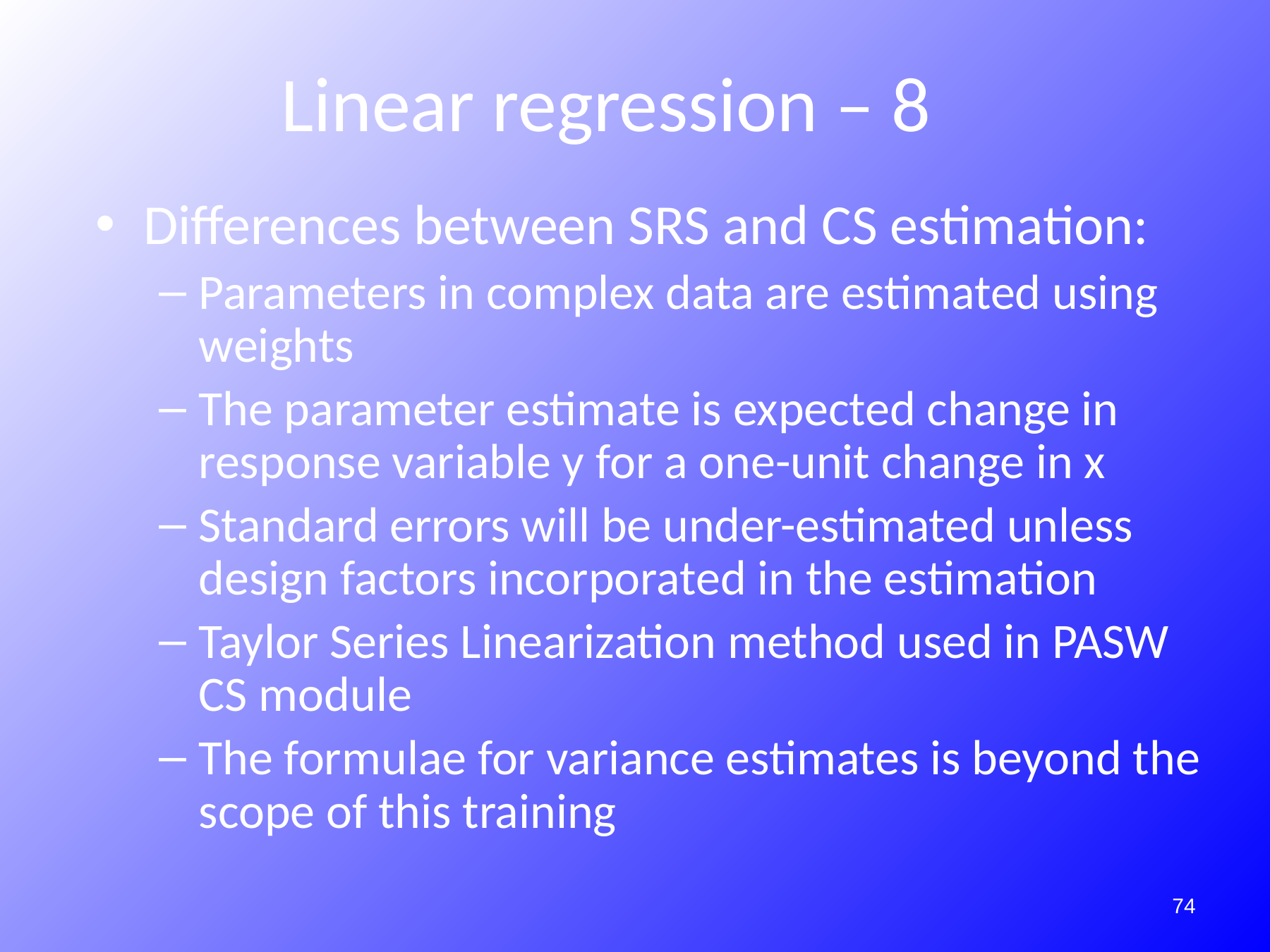

# Linear regression – 8
Differences between SRS and CS estimation:
Parameters in complex data are estimated using weights
The parameter estimate is expected change in response variable y for a one-unit change in x
Standard errors will be under-estimated unless design factors incorporated in the estimation
Taylor Series Linearization method used in PASW CS module
The formulae for variance estimates is beyond the scope of this training
74